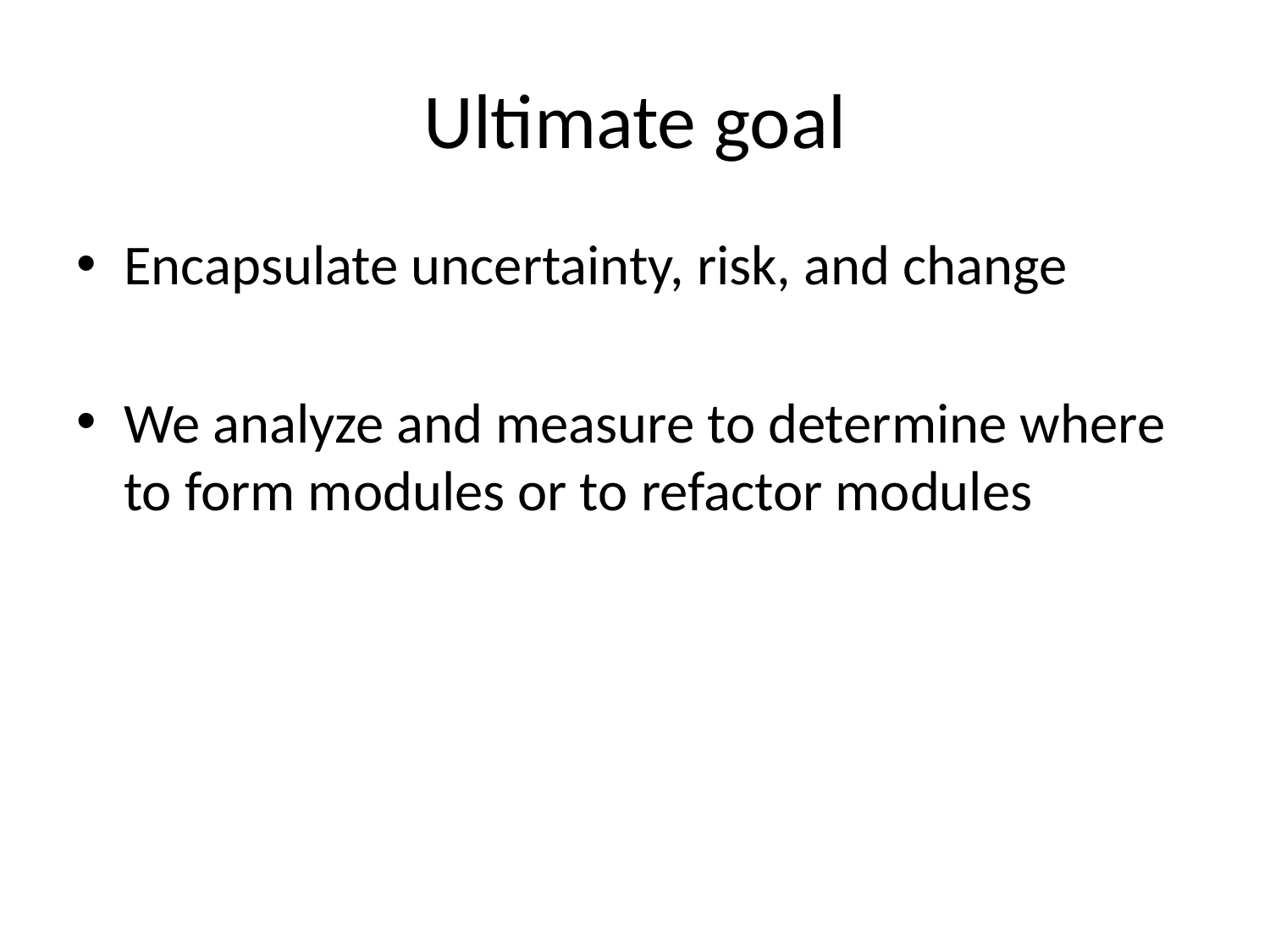

# Ultimate goal
Encapsulate uncertainty, risk, and change

We analyze and measure to determine where to form modules or to refactor modules